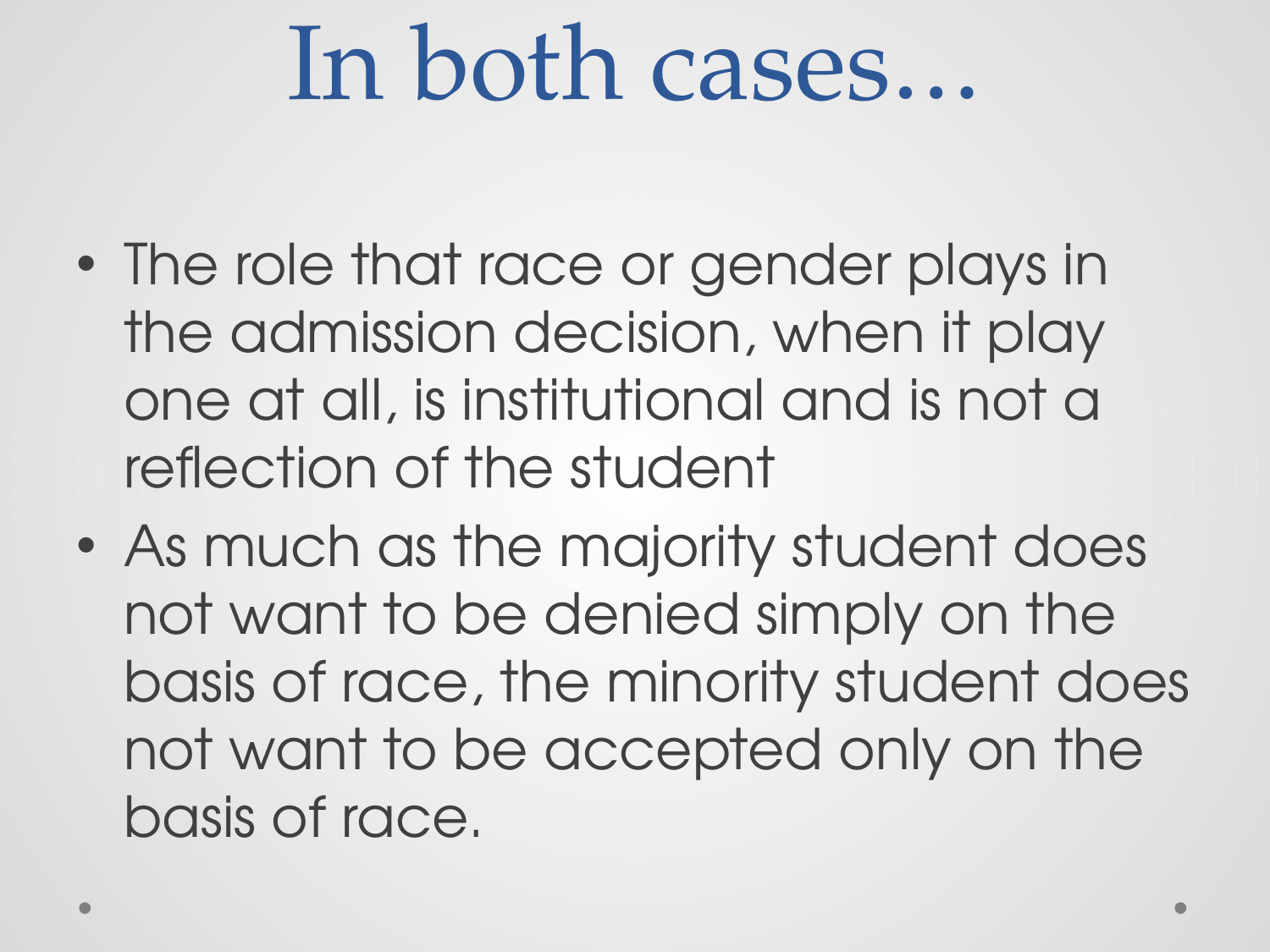

# In both cases…
The role that race or gender plays in the admission decision, when it play one at all, is institutional and is not a reflection of the student
As much as the majority student does not want to be denied simply on the basis of race, the minority student does not want to be accepted only on the basis of race.